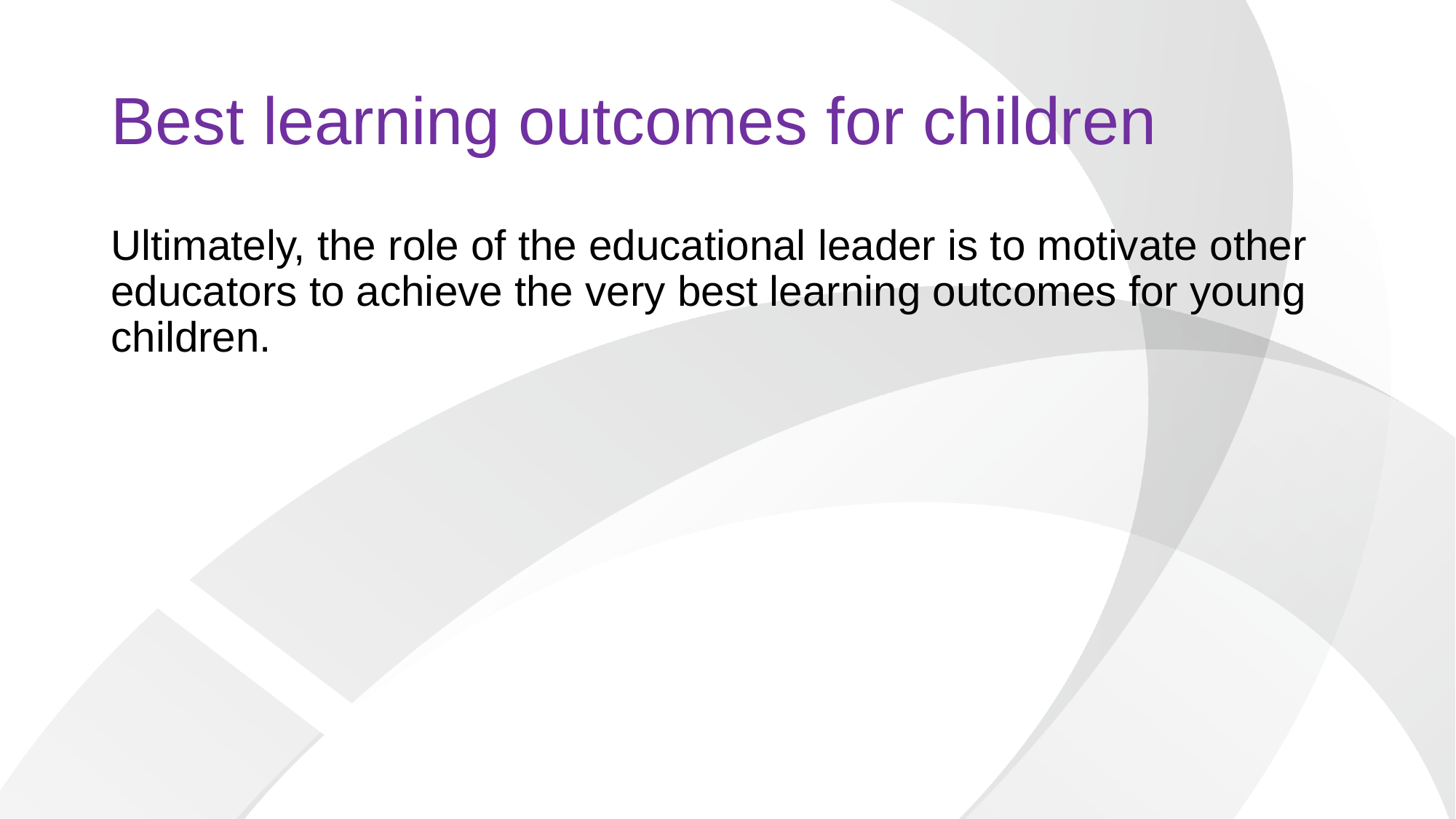

# Best learning outcomes for children
Ultimately, the role of the educational leader is to motivate other educators to achieve the very best learning outcomes for young children.